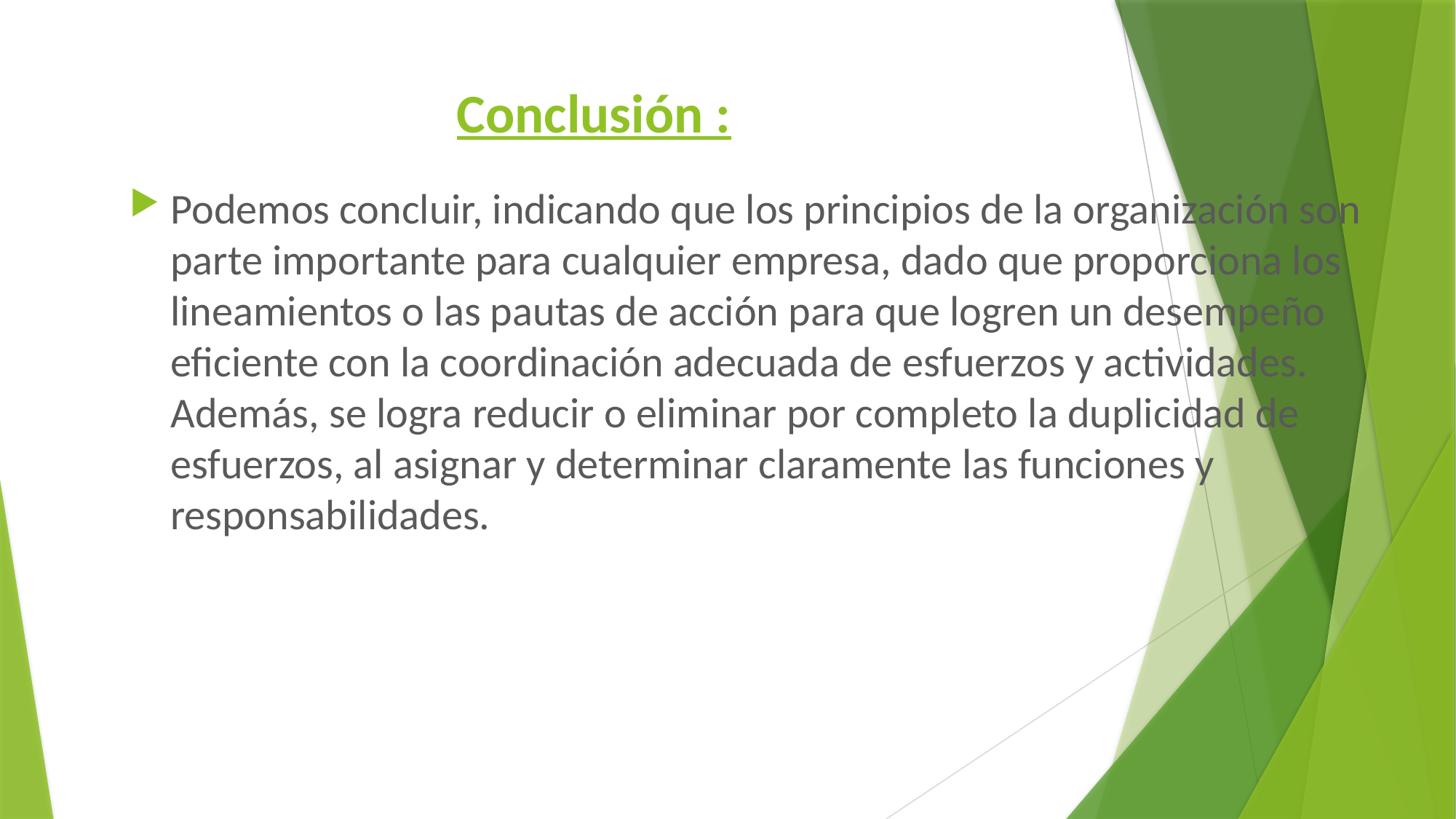

# Conclusión :
Podemos concluir, indicando que los principios de la organización son parte importante para cualquier empresa, dado que proporciona los lineamientos o las pautas de acción para que logren un desempeño eficiente con la coordinación adecuada de esfuerzos y actividades. Además, se logra reducir o eliminar por completo la duplicidad de esfuerzos, al asignar y determinar claramente las funciones y responsabilidades.